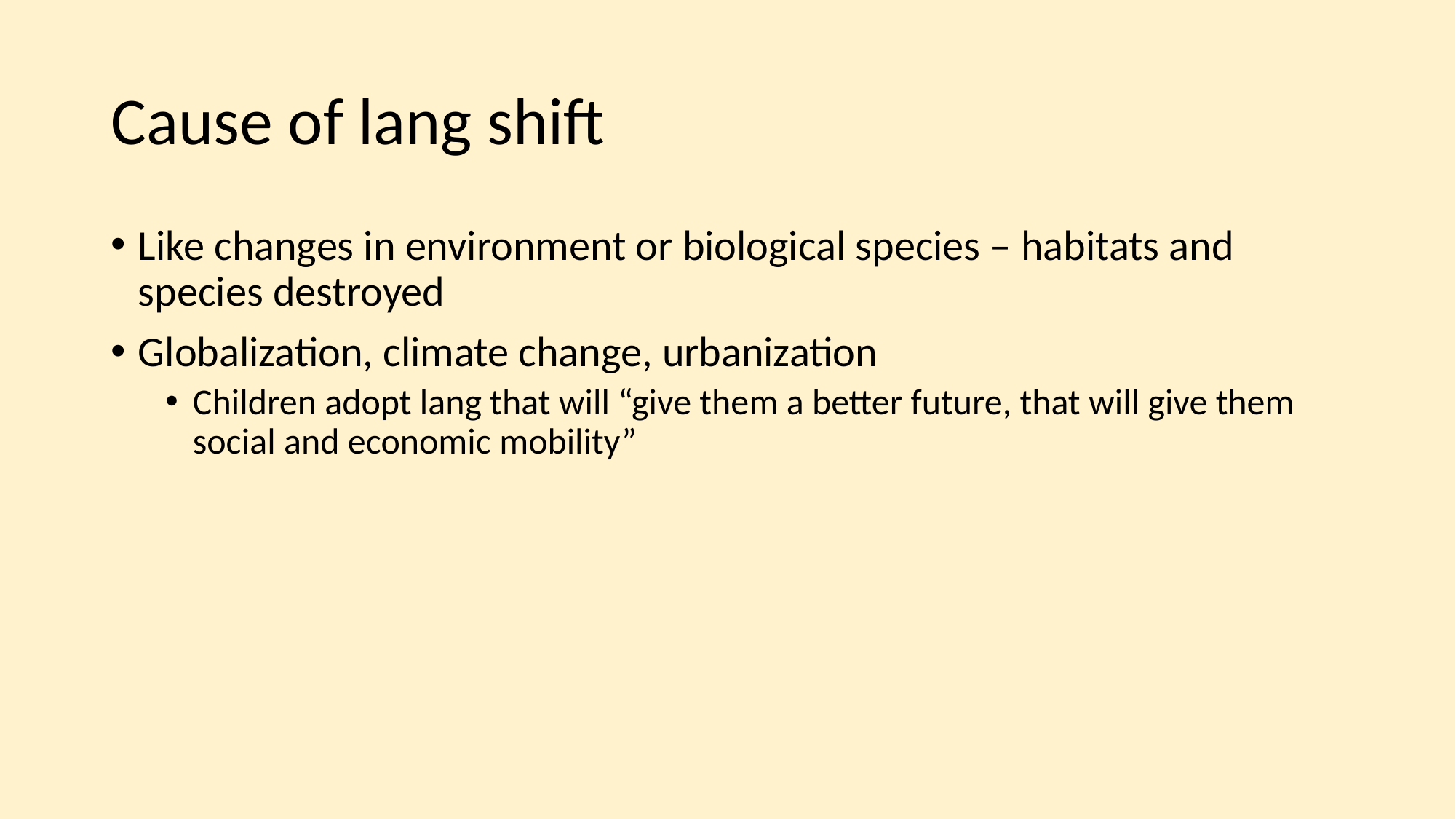

# Cause of lang shift
Like changes in environment or biological species – habitats and species destroyed
Globalization, climate change, urbanization
Children adopt lang that will “give them a better future, that will give them social and economic mobility”